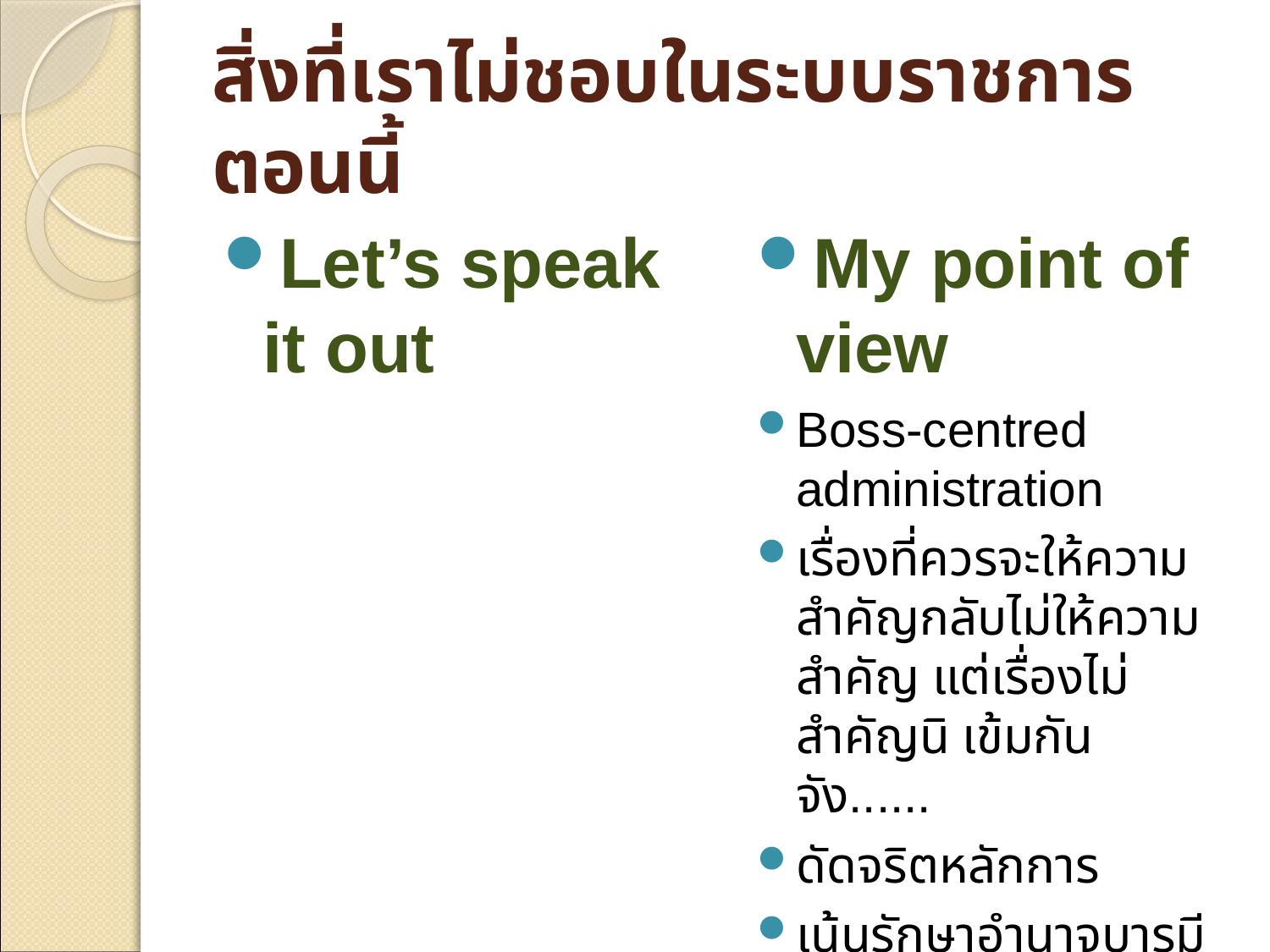

# สิ่งที่เราไม่ชอบในระบบราชการ ตอนนี้
Let’s speak it out
My point of view
Boss-centred administration
เรื่องที่ควรจะให้ความสำคัญกลับไม่ให้ความสำคัญ แต่เรื่องไม่สำคัญนิ เข้มกันจัง......
ดัดจริตหลักการ
เน้นรักษาอำนาจบารมี มากกว่าการปฏิบัติหน้าที่ให้ดี
Perceive itself as superior